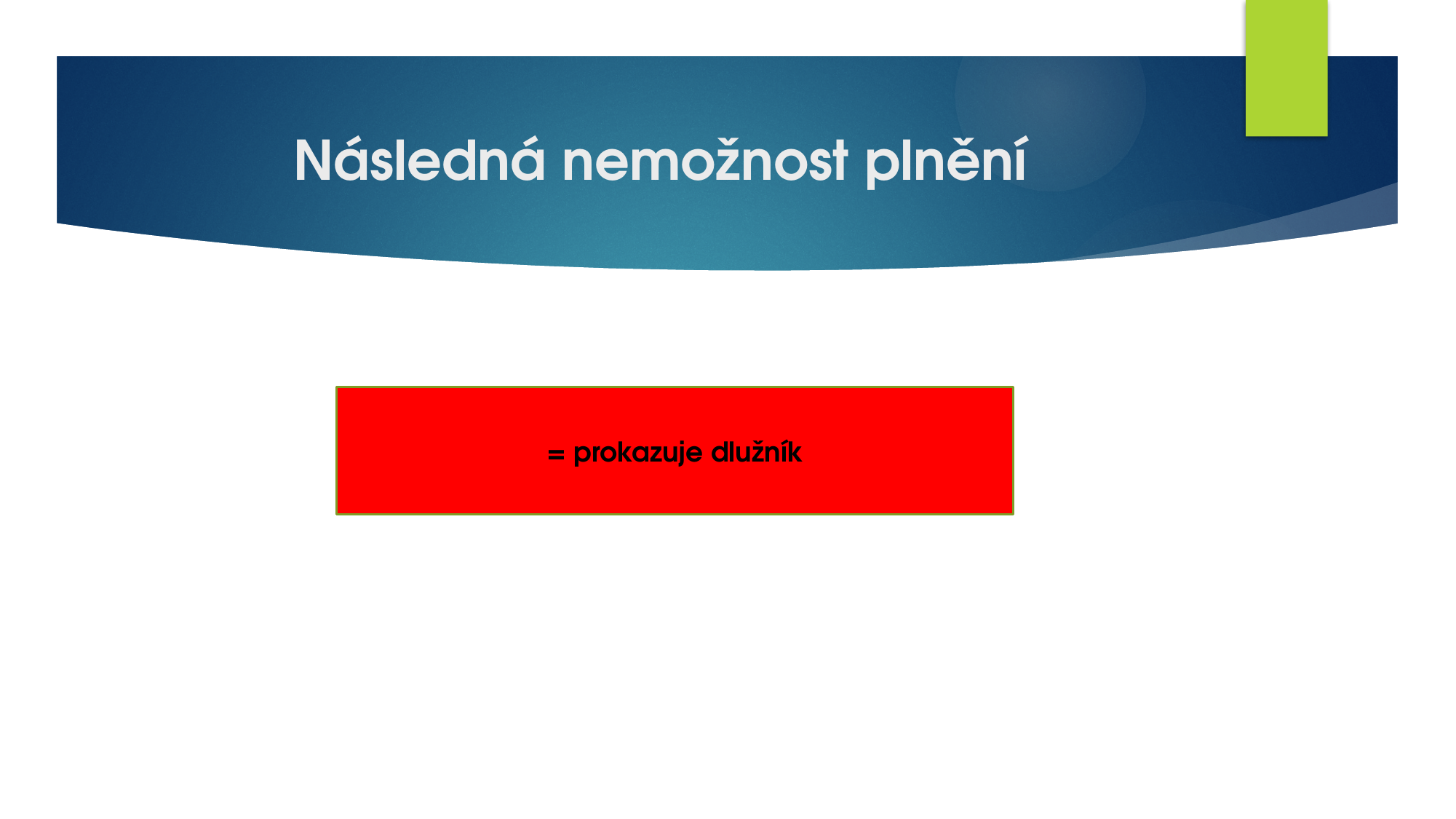

# Následná nemožnost plnění
= prokazuje dlužník